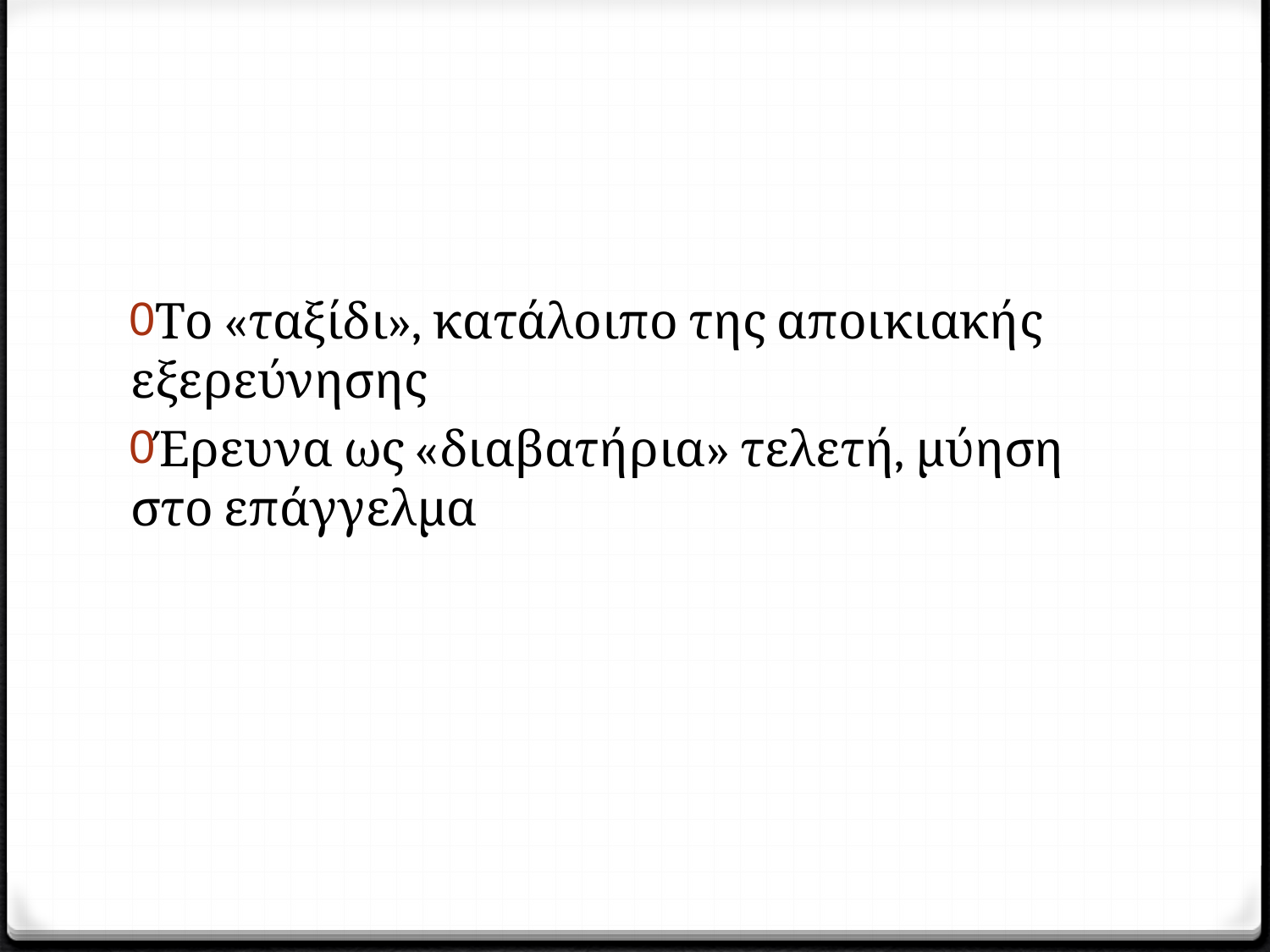

#
Το «ταξίδι», κατάλοιπο της αποικιακής εξερεύνησης
Έρευνα ως «διαβατήρια» τελετή, μύηση στο επάγγελμα